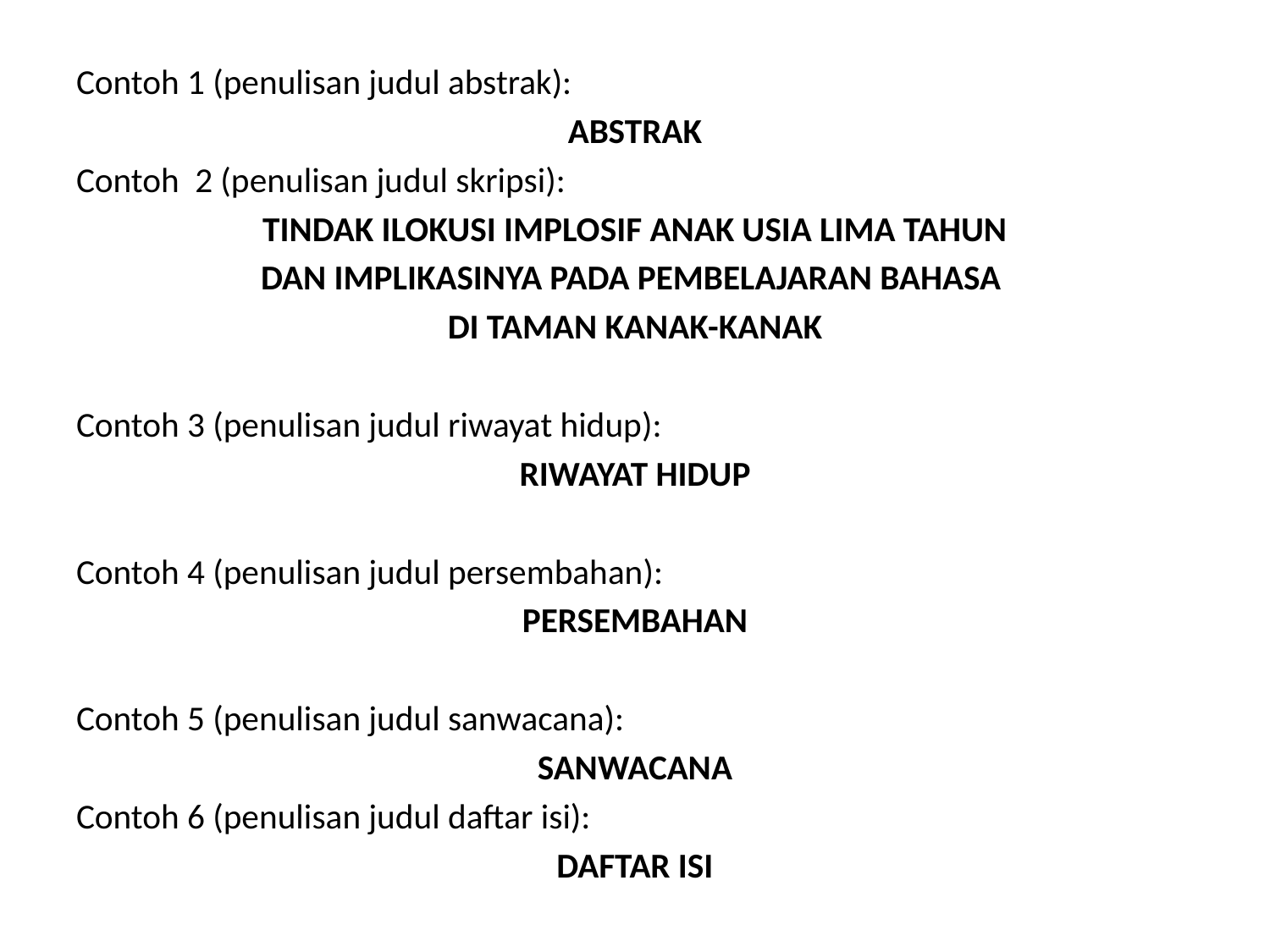

Contoh 1 (penulisan judul abstrak):
ABSTRAK
Contoh  2 (penulisan judul skripsi):
TINDAK ILOKUSI IMPLOSIF ANAK USIA LIMA TAHUN
DAN IMPLIKASINYA PADA PEMBELAJARAN BAHASA
DI TAMAN KANAK-KANAK

Contoh 3 (penulisan judul riwayat hidup):
RIWAYAT HIDUP

Contoh 4 (penulisan judul persembahan):
PERSEMBAHAN

Contoh 5 (penulisan judul sanwacana):
SANWACANA
Contoh 6 (penulisan judul daftar isi):
DAFTAR ISI